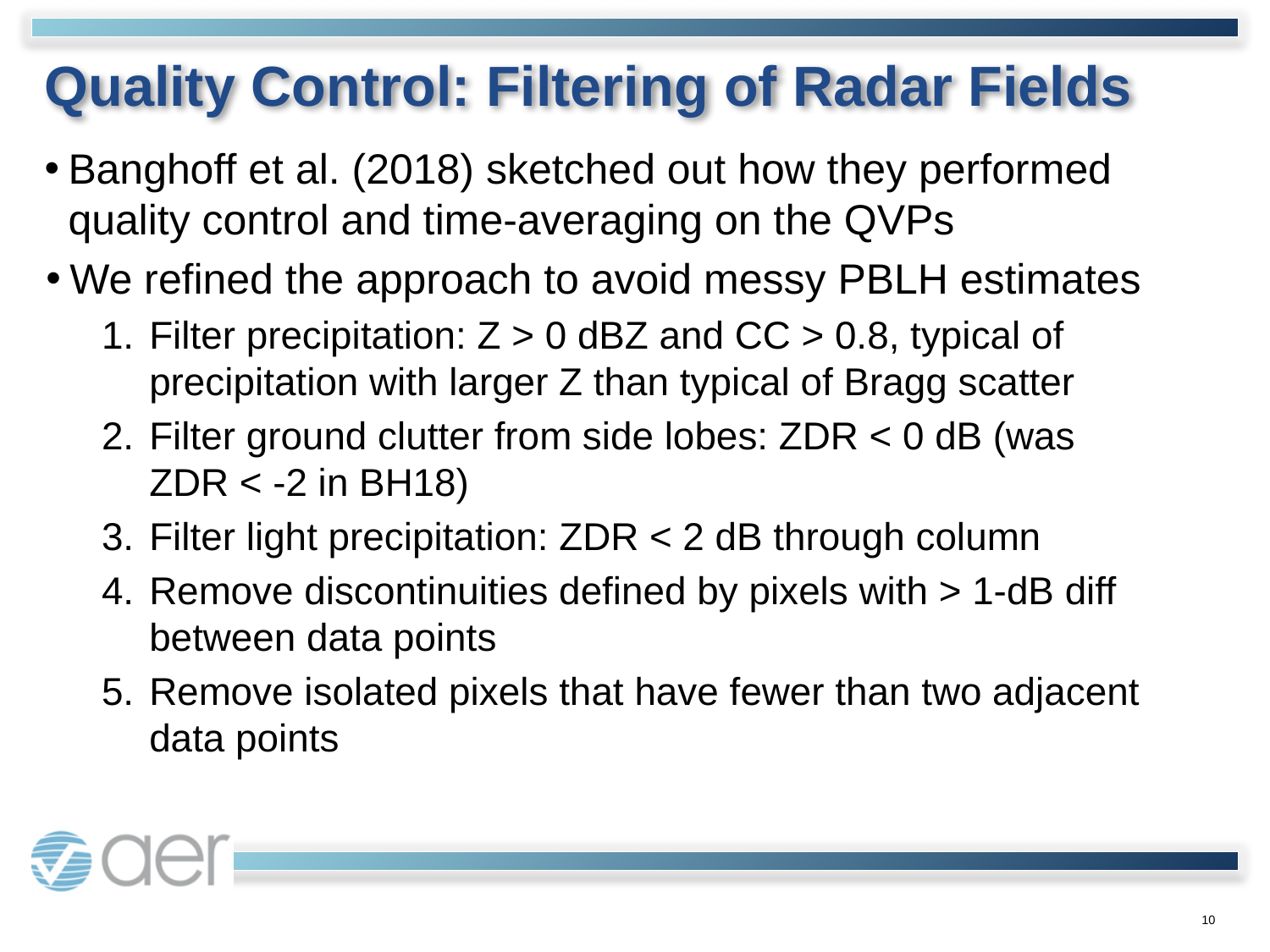

# Quality Control: Filtering of Radar Fields
Banghoff et al. (2018) sketched out how they performed quality control and time-averaging on the QVPs
We refined the approach to avoid messy PBLH estimates
Filter precipitation: Z > 0 dBZ and CC > 0.8, typical of precipitation with larger Z than typical of Bragg scatter
Filter ground clutter from side lobes: ZDR < 0 dB (was ZDR < -2 in BH18)
Filter light precipitation: ZDR < 2 dB through column
Remove discontinuities defined by pixels with > 1-dB diff between data points
Remove isolated pixels that have fewer than two adjacent data points